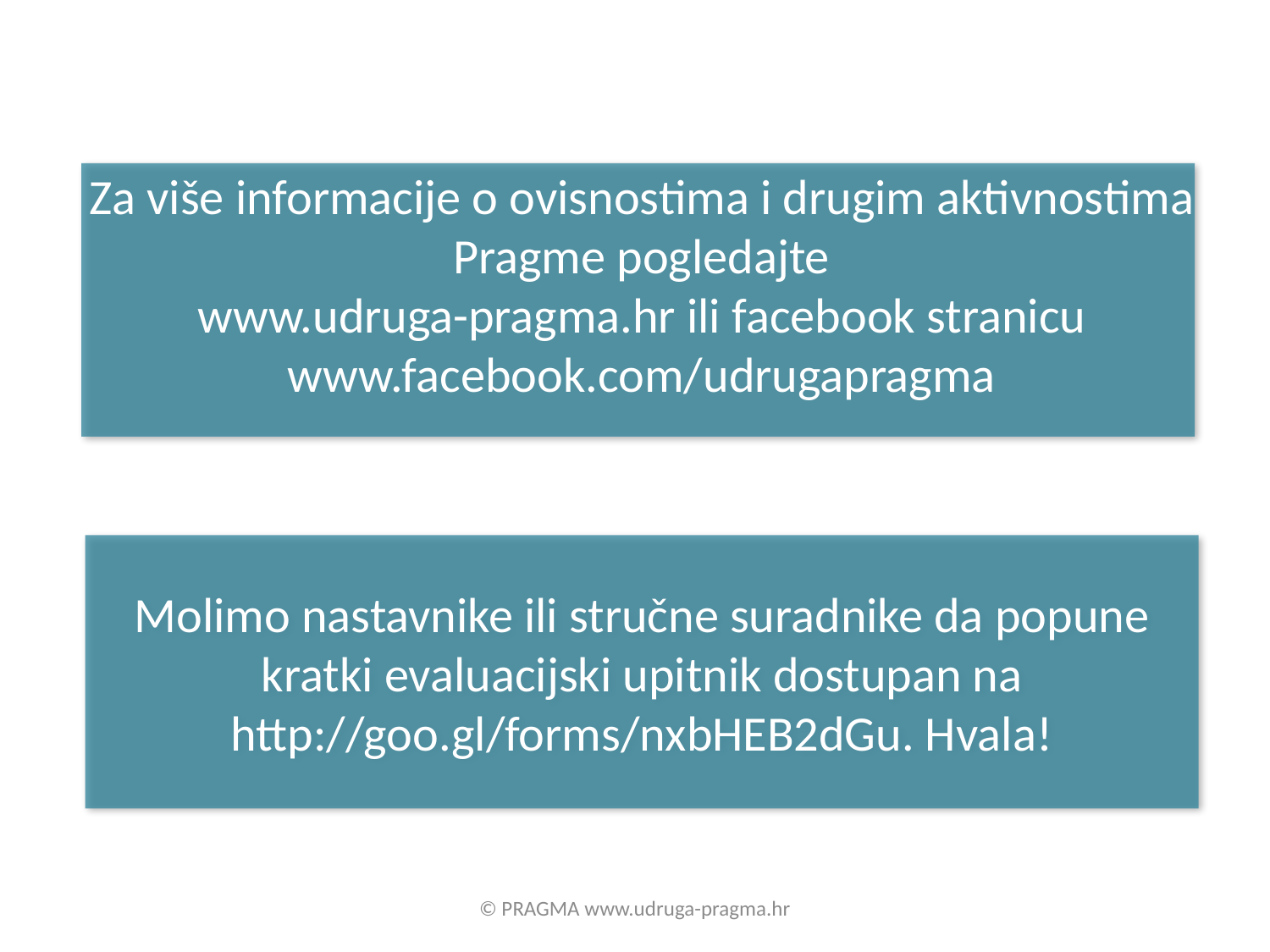

Za više informacije o ovisnostima i drugim aktivnostima Pragme pogledajte
www.udruga-pragma.hr ili facebook stranicu www.facebook.com/udrugapragma

Molimo nastavnike ili stručne suradnike da popune kratki evaluacijski upitnik dostupan na http://goo.gl/forms/nxbHEB2dGu. Hvala!
© PRAGMA www.udruga-pragma.hr